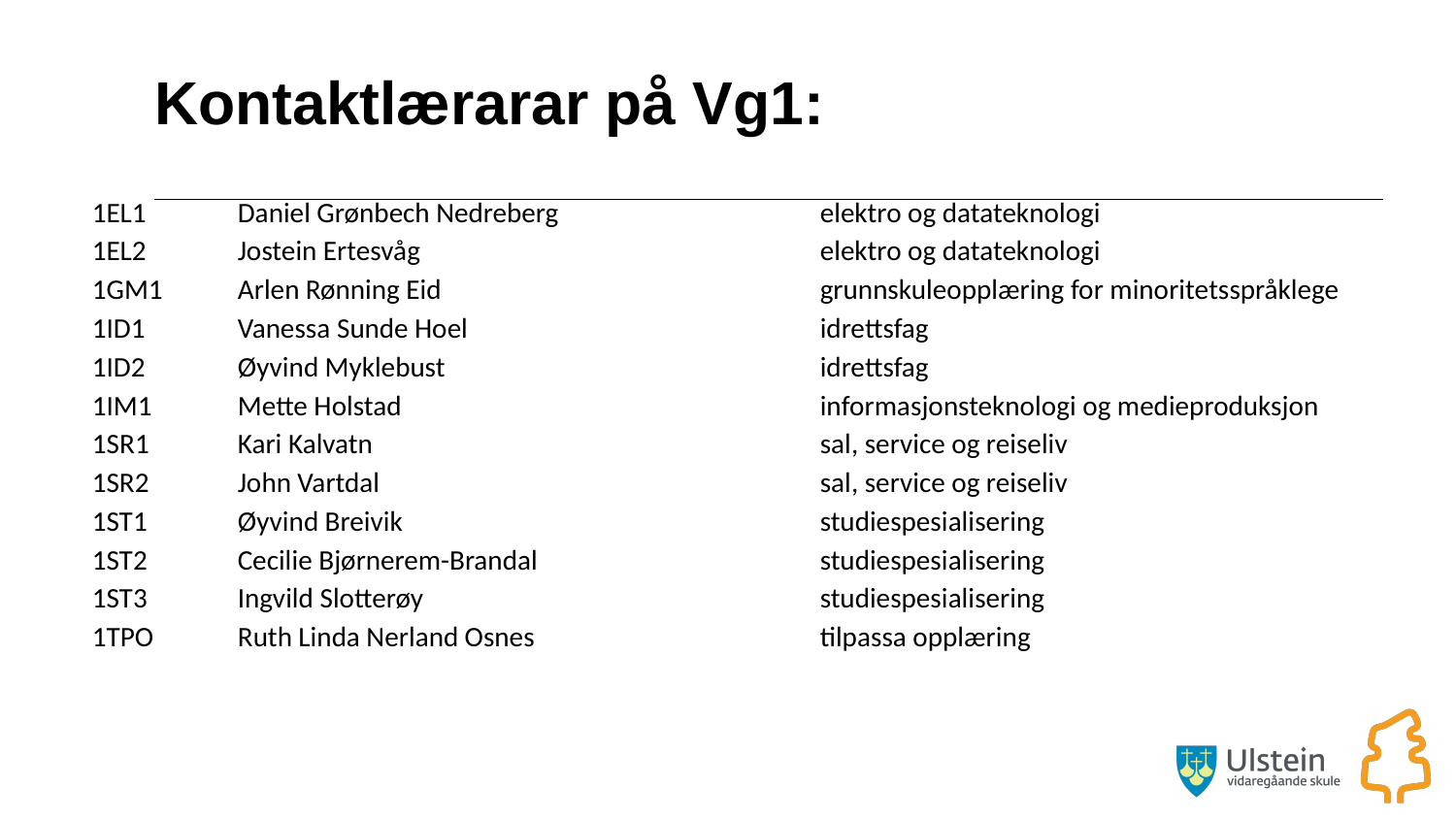

# Kontaktlærarar på Vg1:
1EL1	Daniel Grønbech Nedreberg		elektro og datateknologi
1EL2	Jostein Ertesvåg			elektro og datateknologi
1GM1	Arlen Rønning Eid			grunnskuleopplæring for minoritetsspråklege
1ID1	Vanessa Sunde Hoel			idrettsfag
1ID2	Øyvind Myklebust			idrettsfag
1IM1	Mette Holstad			informasjonsteknologi og medieproduksjon
1SR1	Kari Kalvatn   			sal, service og reiseliv
1SR2	John Vartdal 			sal, service og reiseliv
1ST1	Øyvind Breivik			studiespesialisering
1ST2	Cecilie Bjørnerem-Brandal		studiespesialisering
1ST3	Ingvild Slotterøy			studiespesialisering
1TPO	Ruth Linda Nerland Osnes		tilpassa opplæring